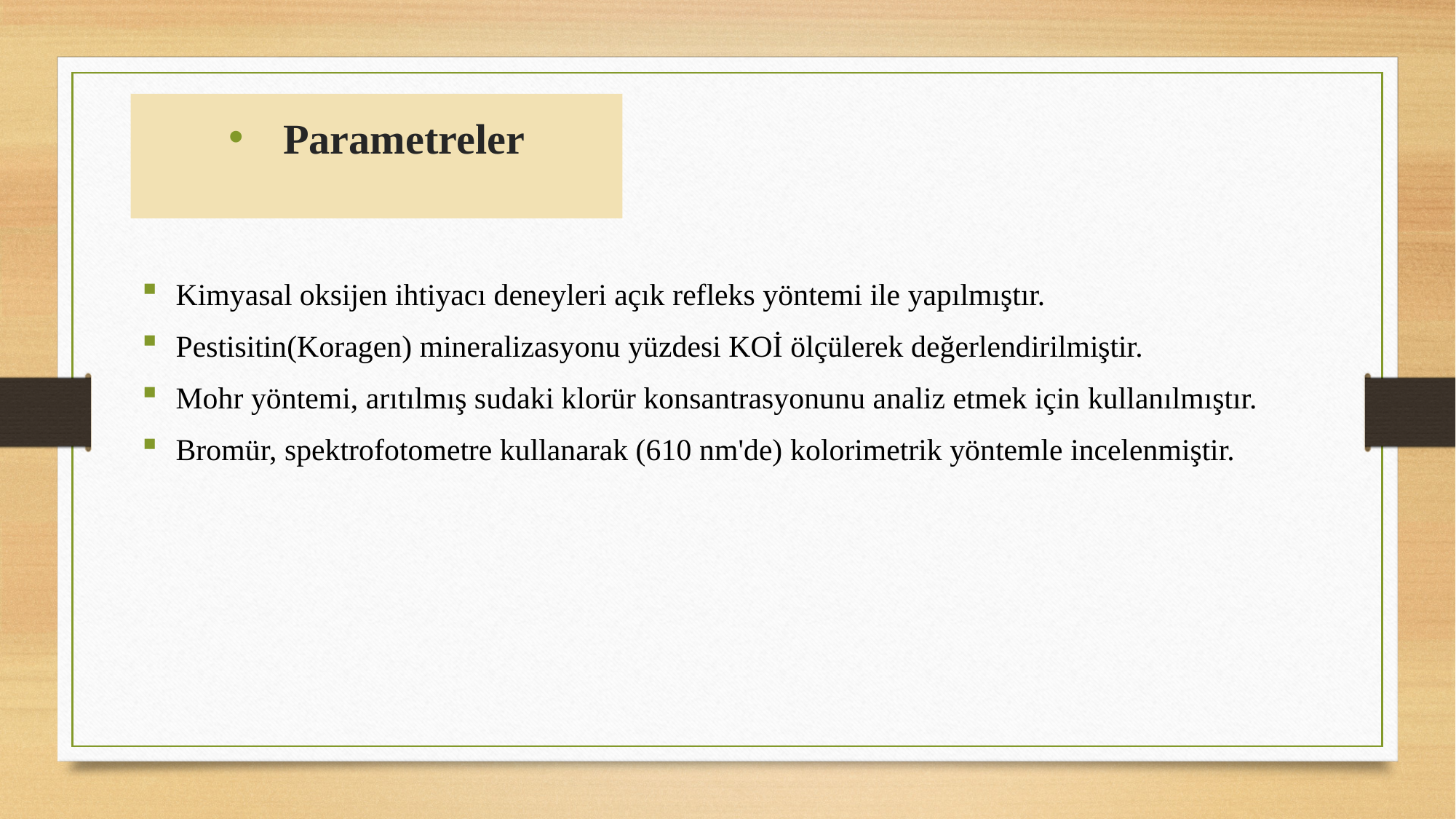

# Parametreler
Kimyasal oksijen ihtiyacı deneyleri açık refleks yöntemi ile yapılmıştır.
Pestisitin(Koragen) mineralizasyonu yüzdesi KOİ ölçülerek değerlendirilmiştir.
Mohr yöntemi, arıtılmış sudaki klorür konsantrasyonunu analiz etmek için kullanılmıştır.
Bromür, spektrofotometre kullanarak (610 nm'de) kolorimetrik yöntemle incelenmiştir.